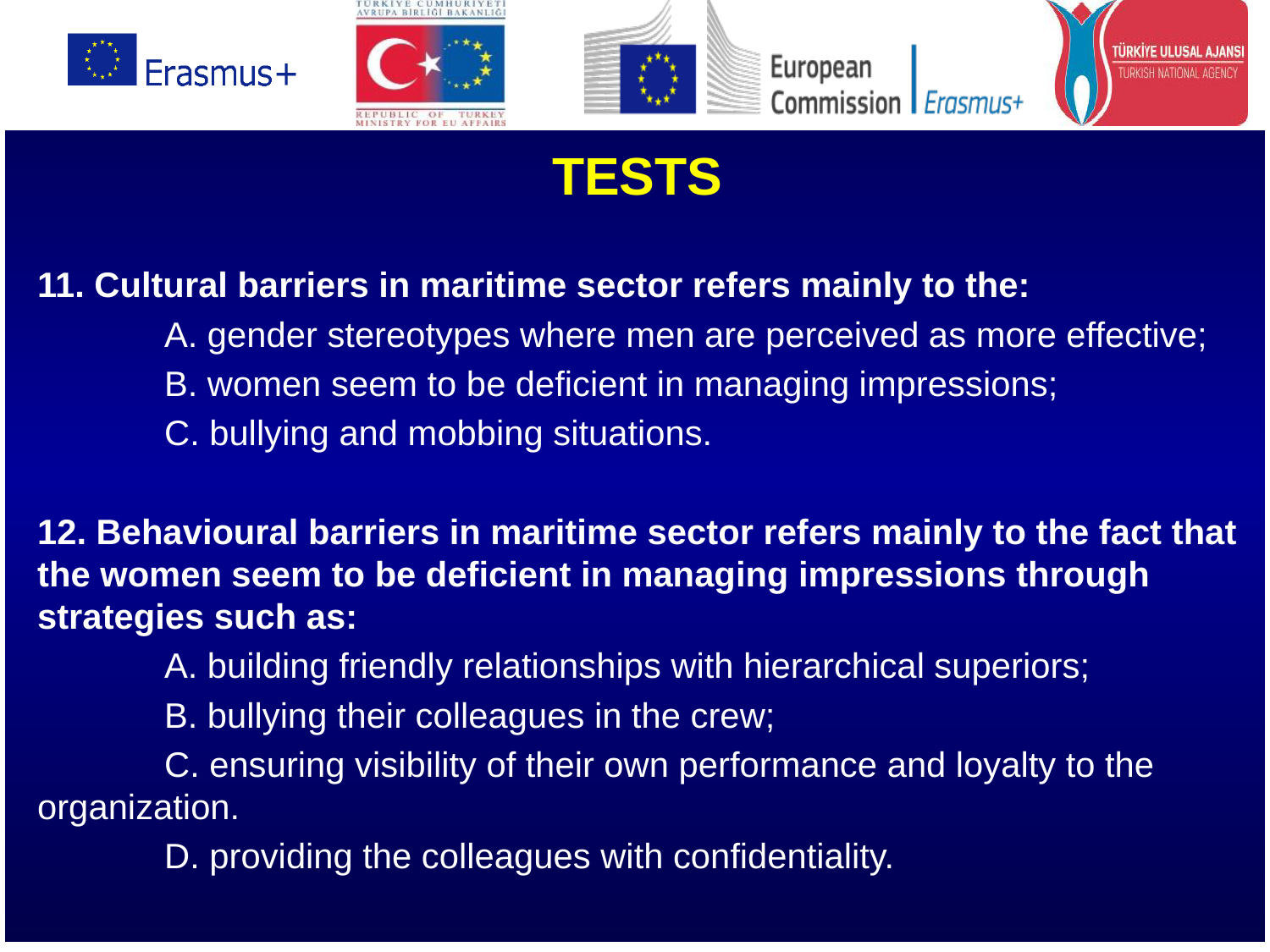

TESTS

11. Cultural barriers in maritime sector refers mainly to the:
	A. gender stereotypes where men are perceived as more effective;
	B. women seem to be deficient in managing impressions;
	C. bullying and mobbing situations.

12. Behavioural barriers in maritime sector refers mainly to the fact that the women seem to be deficient in managing impressions through strategies such as:
	A. building friendly relationships with hierarchical superiors;
	B. bullying their colleagues in the crew;
	C. ensuring visibility of their own performance and loyalty to the organization.
	D. providing the colleagues with confidentiality.